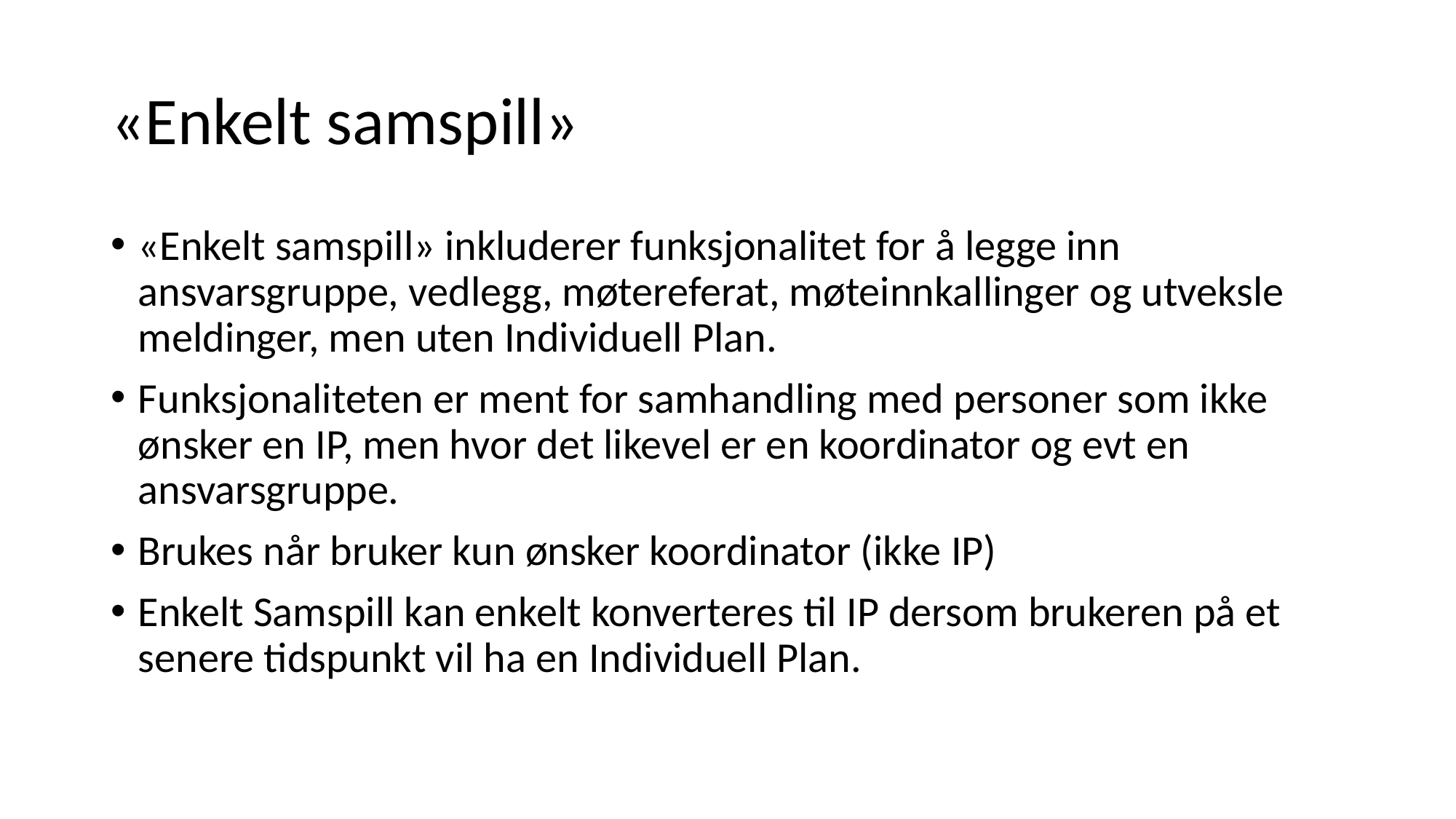

# «Enkelt samspill»
«Enkelt samspill» inkluderer funksjonalitet for å legge inn ansvarsgruppe, vedlegg, møtereferat, møteinnkallinger og utveksle meldinger, men uten Individuell Plan.
Funksjonaliteten er ment for samhandling med personer som ikke ønsker en IP, men hvor det likevel er en koordinator og evt en ansvarsgruppe.
Brukes når bruker kun ønsker koordinator (ikke IP)
Enkelt Samspill kan enkelt konverteres til IP dersom brukeren på et senere tidspunkt vil ha en Individuell Plan.